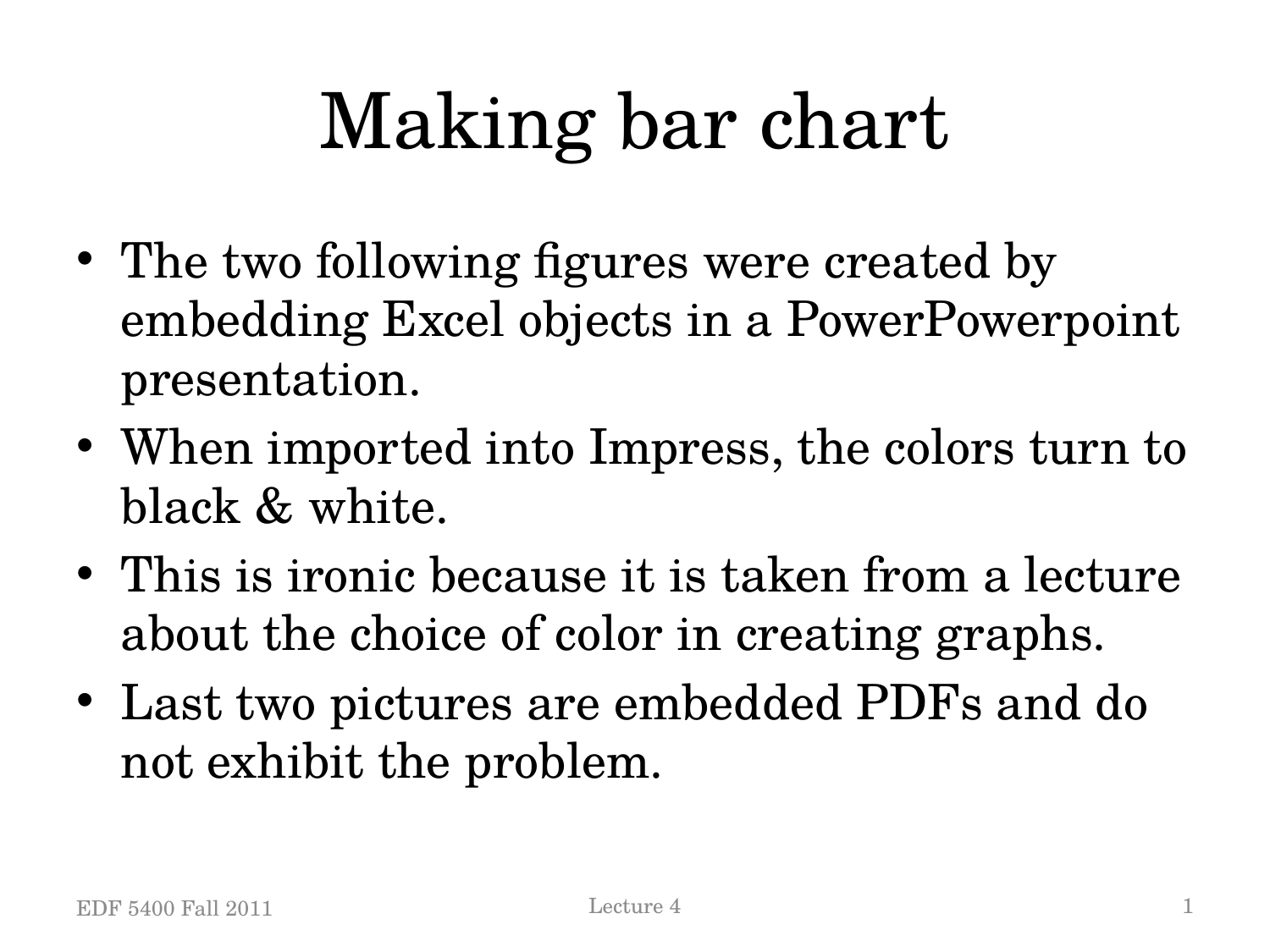

# Making bar chart
The two following figures were created by embedding Excel objects in a PowerPowerpoint presentation.
When imported into Impress, the colors turn to black & white.
This is ironic because it is taken from a lecture about the choice of color in creating graphs.
Last two pictures are embedded PDFs and do not exhibit the problem.
EDF 5400 Fall 2011
Lecture 4
1